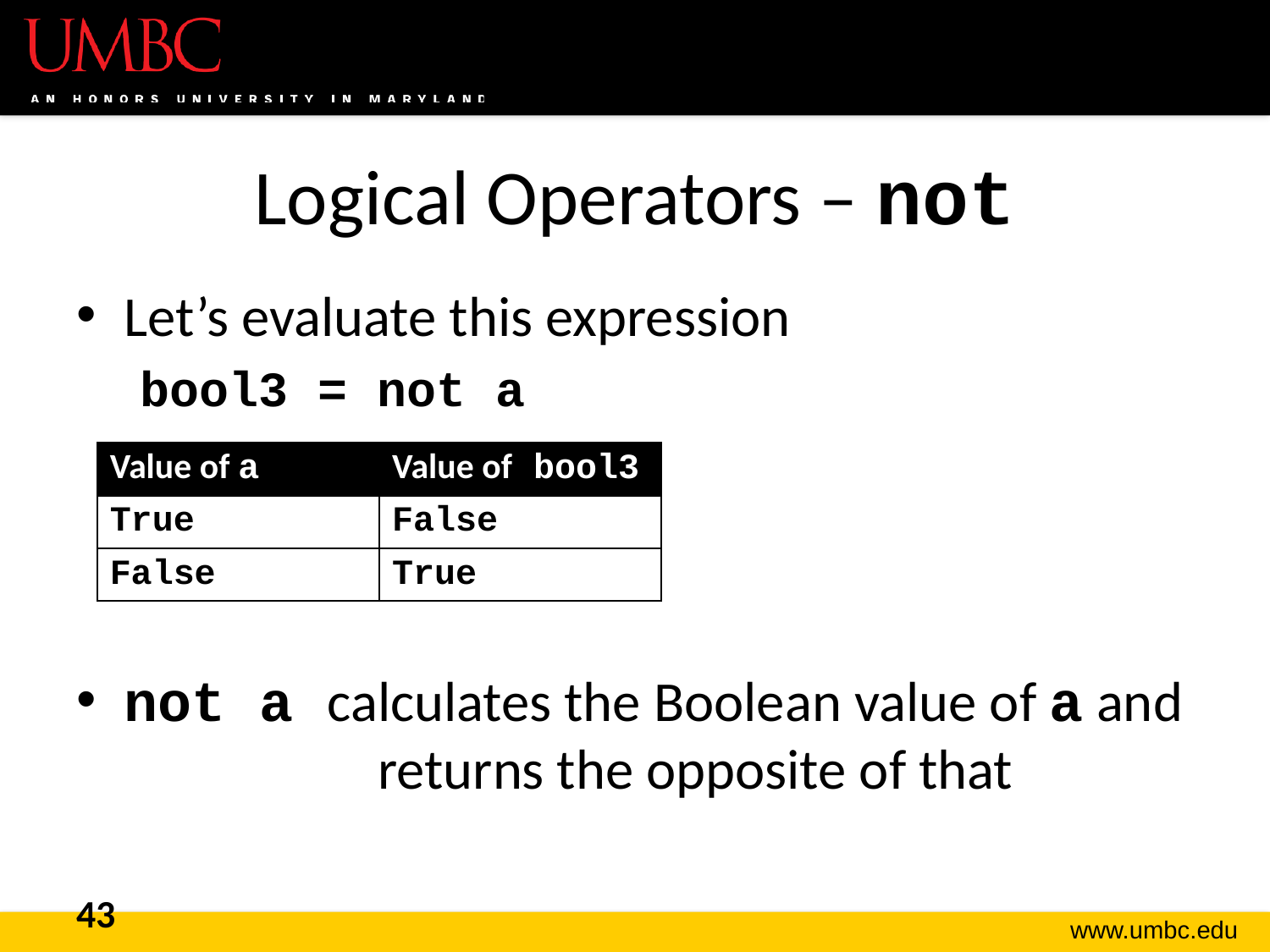

# Logical Operators – not
Let’s evaluate this expression
bool3 = not a

not a calculates the Boolean value of a and
	returns the opposite of that

| Value of a | Value of bool3 |
| --- | --- |
| True | False |
| False | True |
43